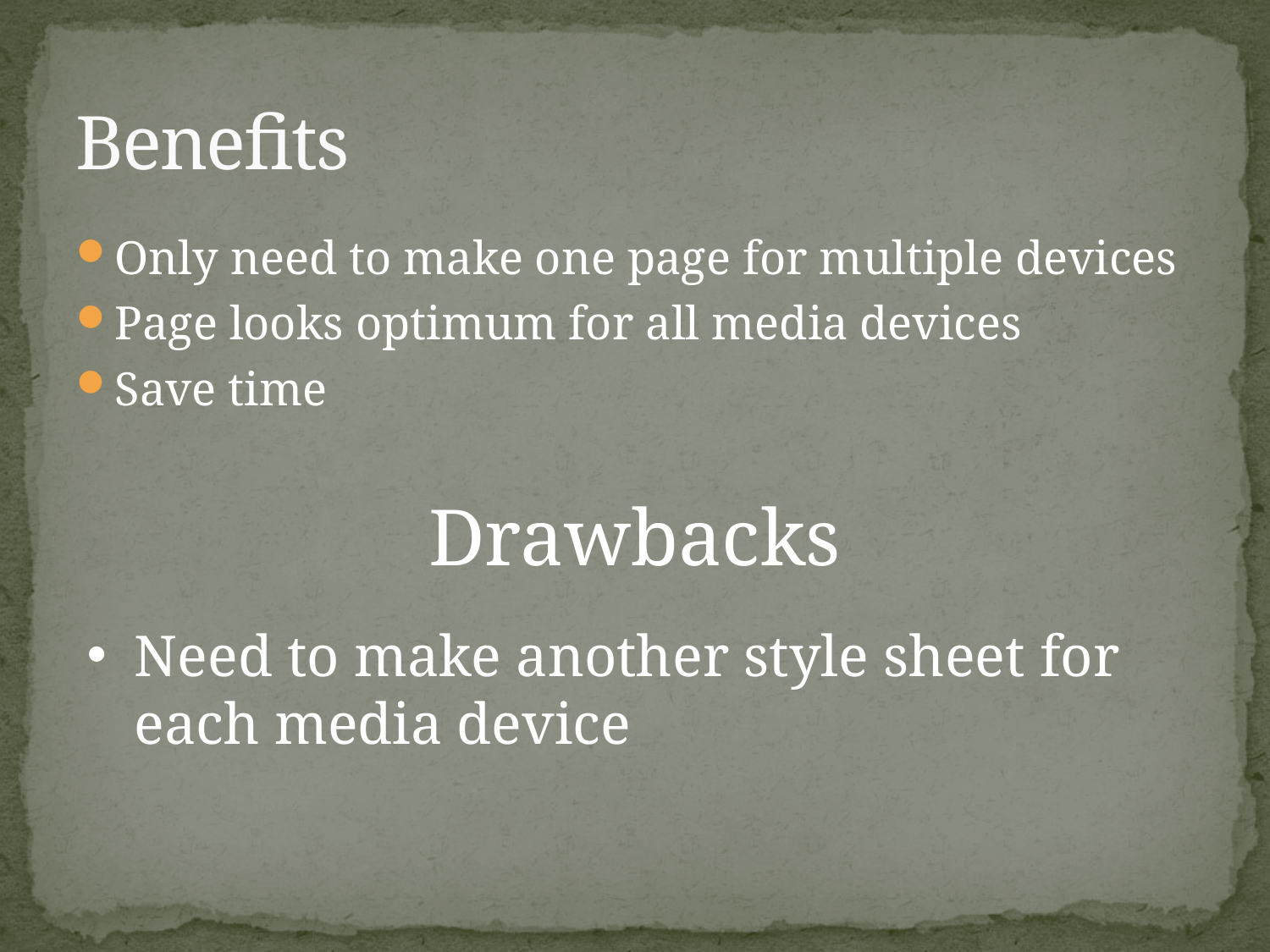

# Benefits
Only need to make one page for multiple devices
Page looks optimum for all media devices
Save time
Drawbacks
Need to make another style sheet for each media device